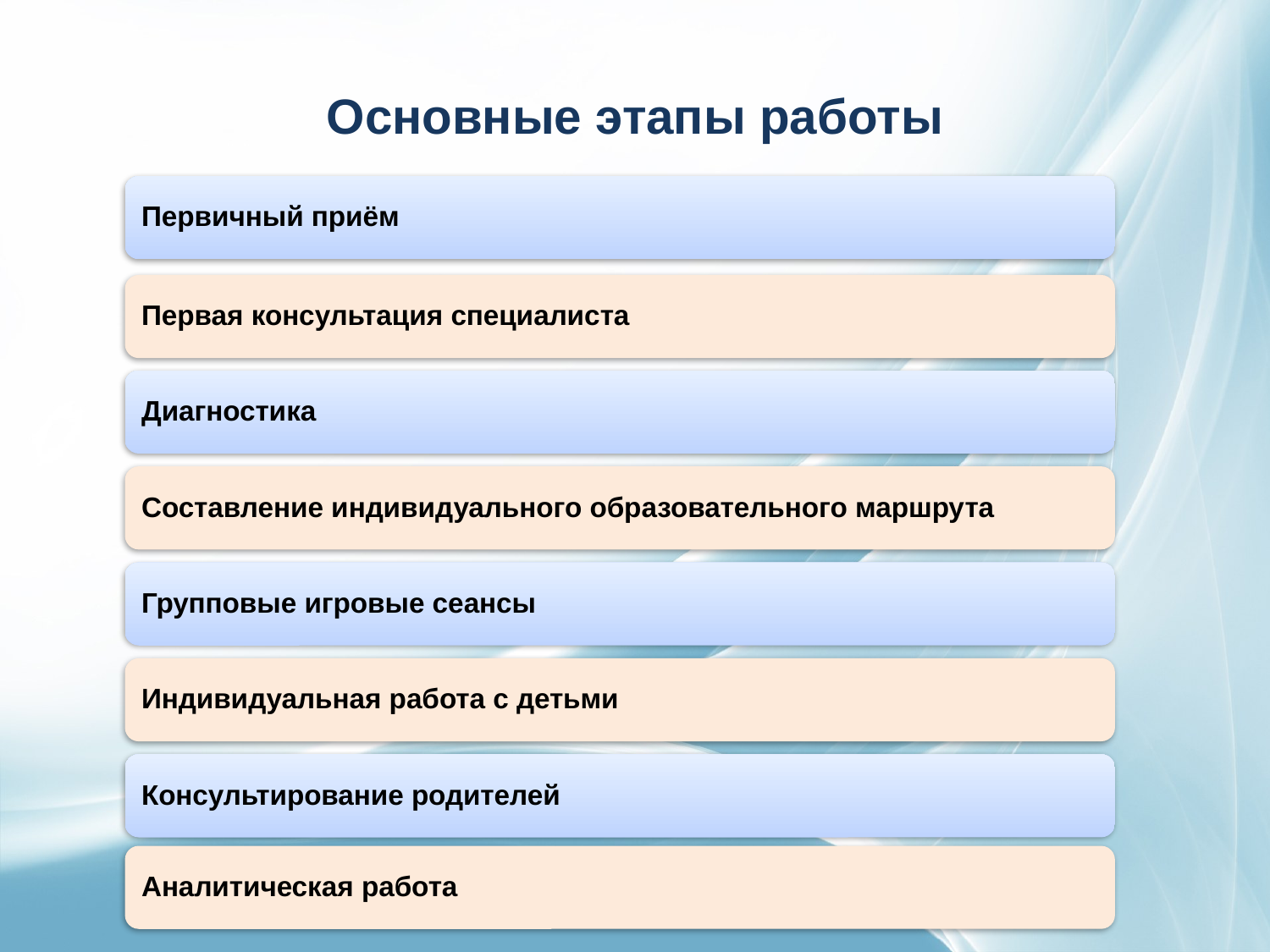

# Основные этапы работы
Первичный приём
Первая консультация специалиста
Диагностика
Составление индивидуального образовательного маршрута
Групповые игровые сеансы
Индивидуальная работа с детьми
Консультирование родителей
Аналитическая работа